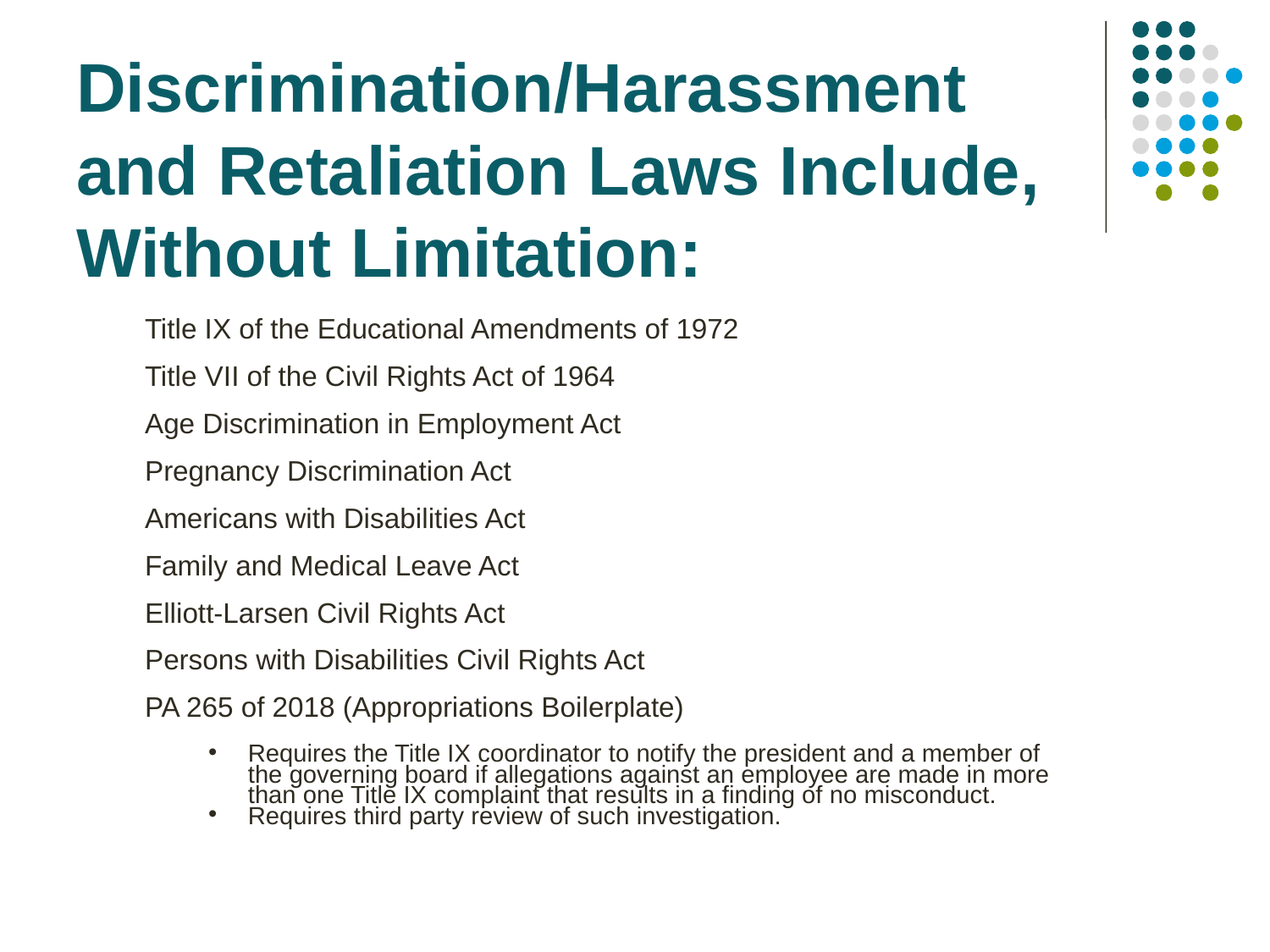

# Discrimination/Harassment and Retaliation Laws Include, Without Limitation:

Title IX of the Educational Amendments of 1972

Title VII of the Civil Rights Act of 1964

Age Discrimination in Employment Act

Pregnancy Discrimination Act

Americans with Disabilities Act

Family and Medical Leave Act

Elliott-Larsen Civil Rights Act

Persons with Disabilities Civil Rights Act

PA 265 of 2018 (Appropriations Boilerplate)

Requires the Title IX coordinator to notify the president and a member of the governing board if allegations against an employee are made in more than one Title IX complaint that results in a finding of no misconduct.
Requires third party review of such investigation.